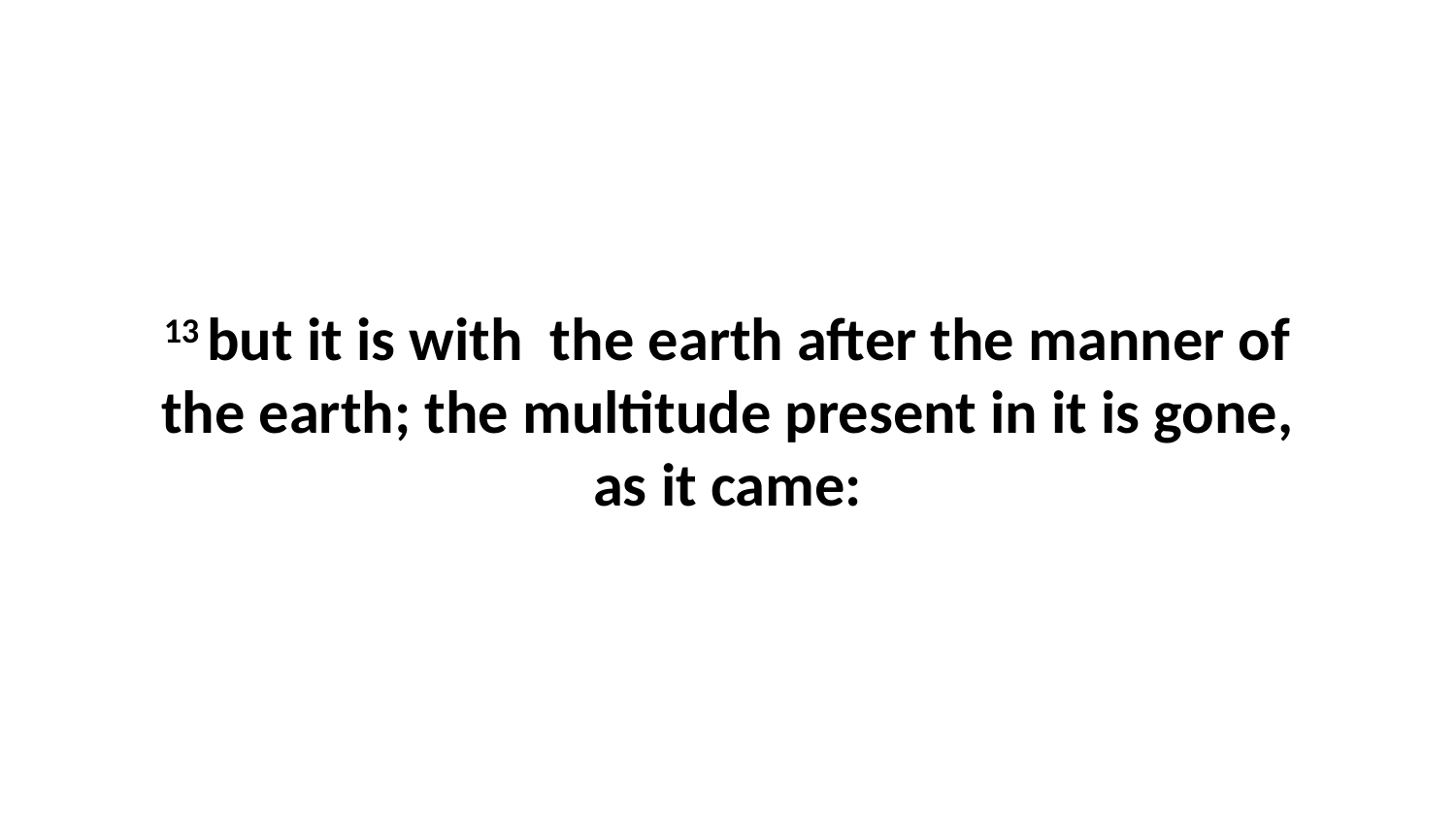

13 but it is with  the earth after the manner of the earth; the multitude present in it is gone, as it came: